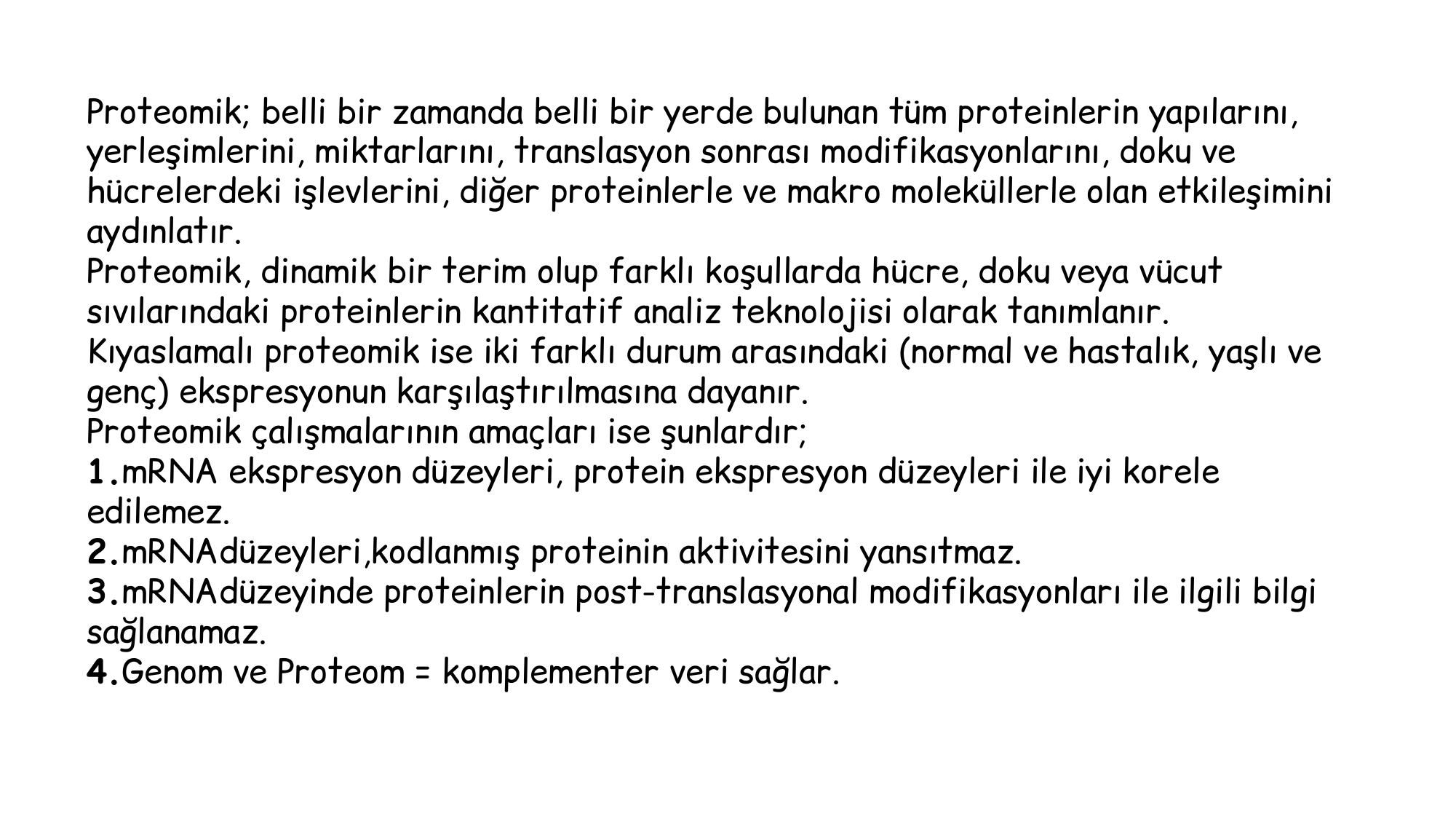

Proteomik; belli bir zamanda belli bir yerde bulunan tüm proteinlerin yapılarını, yerleşimlerini, miktarlarını, translasyon sonrası modifikasyonlarını, doku ve hücrelerdeki işlevlerini, diğer proteinlerle ve makro moleküllerle olan etkileşimini aydınlatır.
Proteomik, dinamik bir terim olup farklı koşullarda hücre, doku veya vücut sıvılarındaki proteinlerin kantitatif analiz teknolojisi olarak tanımlanır.
Kıyaslamalı proteomik ise iki farklı durum arasındaki (normal ve hastalık, yaşlı ve genç) ekspresyonun karşılaştırılmasına dayanır.
Proteomik çalışmalarının amaçları ise şunlardır;
1.mRNA ekspresyon düzeyleri, protein ekspresyon düzeyleri ile iyi korele edilemez.
2.mRNAdüzeyleri,kodlanmış proteinin aktivitesini yansıtmaz.
3.mRNAdüzeyinde proteinlerin post-translasyonal modifikasyonları ile ilgili bilgi sağlanamaz.
4.Genom ve Proteom = komplementer veri sağlar.